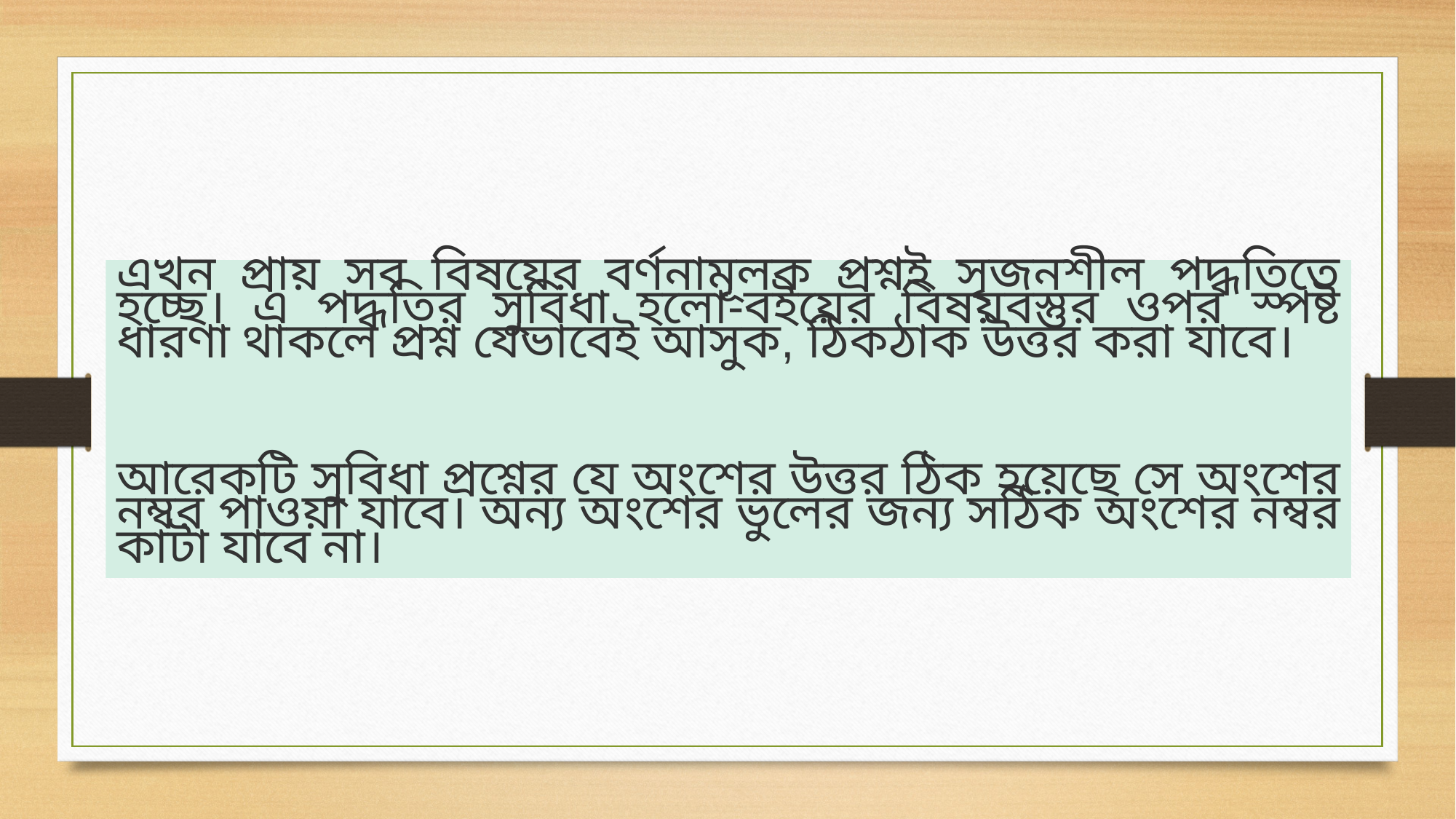

এখন প্রায় সব বিষয়ের বর্ণনামূলক প্রশ্নই সৃজনশীল পদ্ধতিতে হচ্ছে। এ পদ্ধতির সুবিধা হলো-বইয়ের বিষয়বস্তুর ওপর স্পষ্ট ধারণা থাকলে প্রশ্ন যেভাবেই আসুক, ঠিকঠাক উত্তর করা যাবে।

আরেকটি সুবিধা প্রশ্নের যে অংশের উত্তর ঠিক হয়েছে সে অংশের নম্বর পাওয়া যাবে। অন্য অংশের ভুলের জন্য সঠিক অংশের নম্বর কাটা যাবে না।